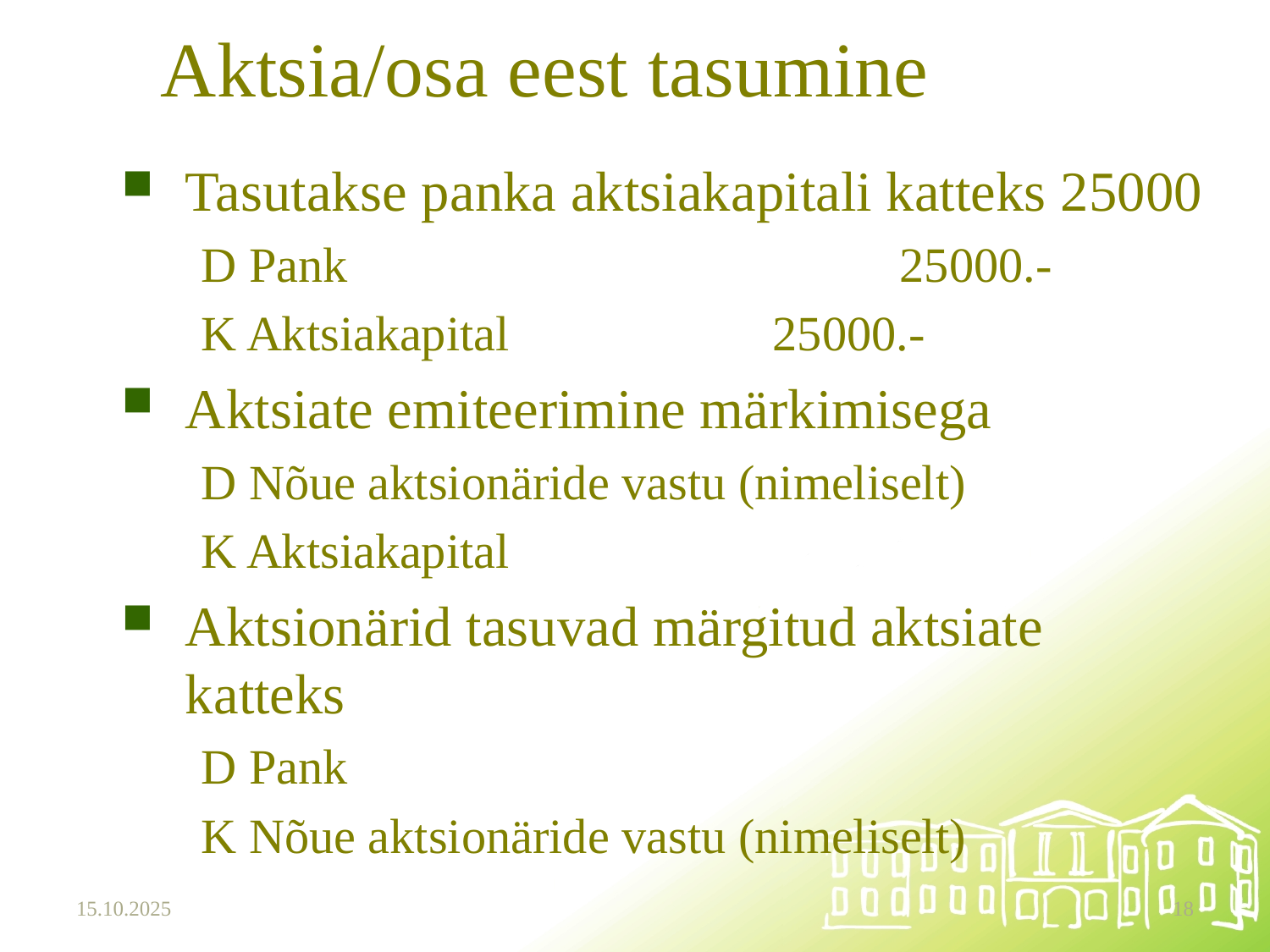

# Aktsia/osa eest tasumine
Tasutakse panka aktsiakapitali katteks 25000
D Pank					25000.-
K Aktsiakapital			25000.-
Aktsiate emiteerimine märkimisega
D Nõue aktsionäride vastu (nimeliselt)
K Aktsiakapital
Aktsionärid tasuvad märgitud aktsiate katteks
D Pank
K Nõue aktsionäride vastu (nimeliselt)

15.10.2025

18